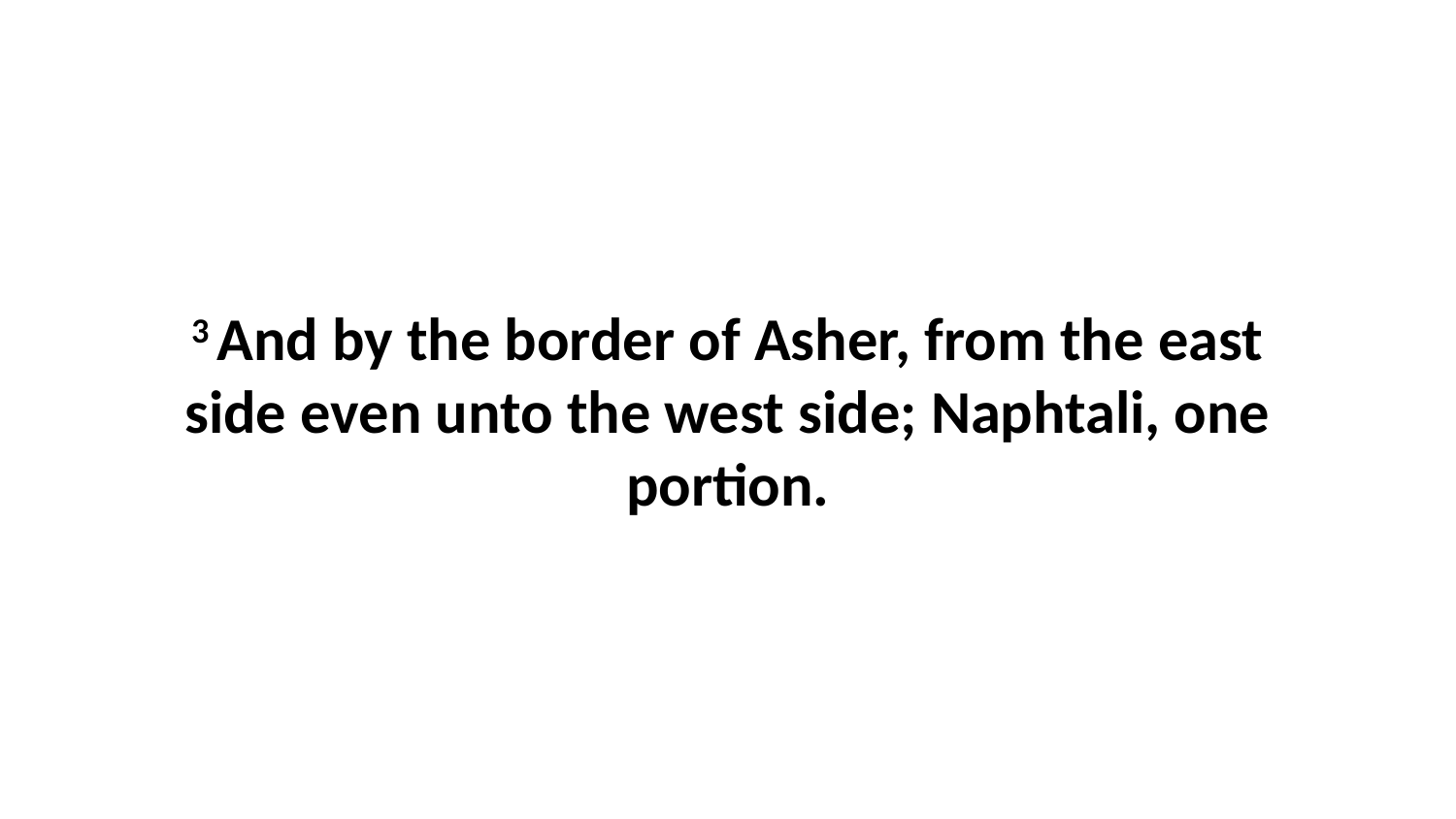

3 And by the border of Asher, from the east side even unto the west side; Naphtali, one portion.